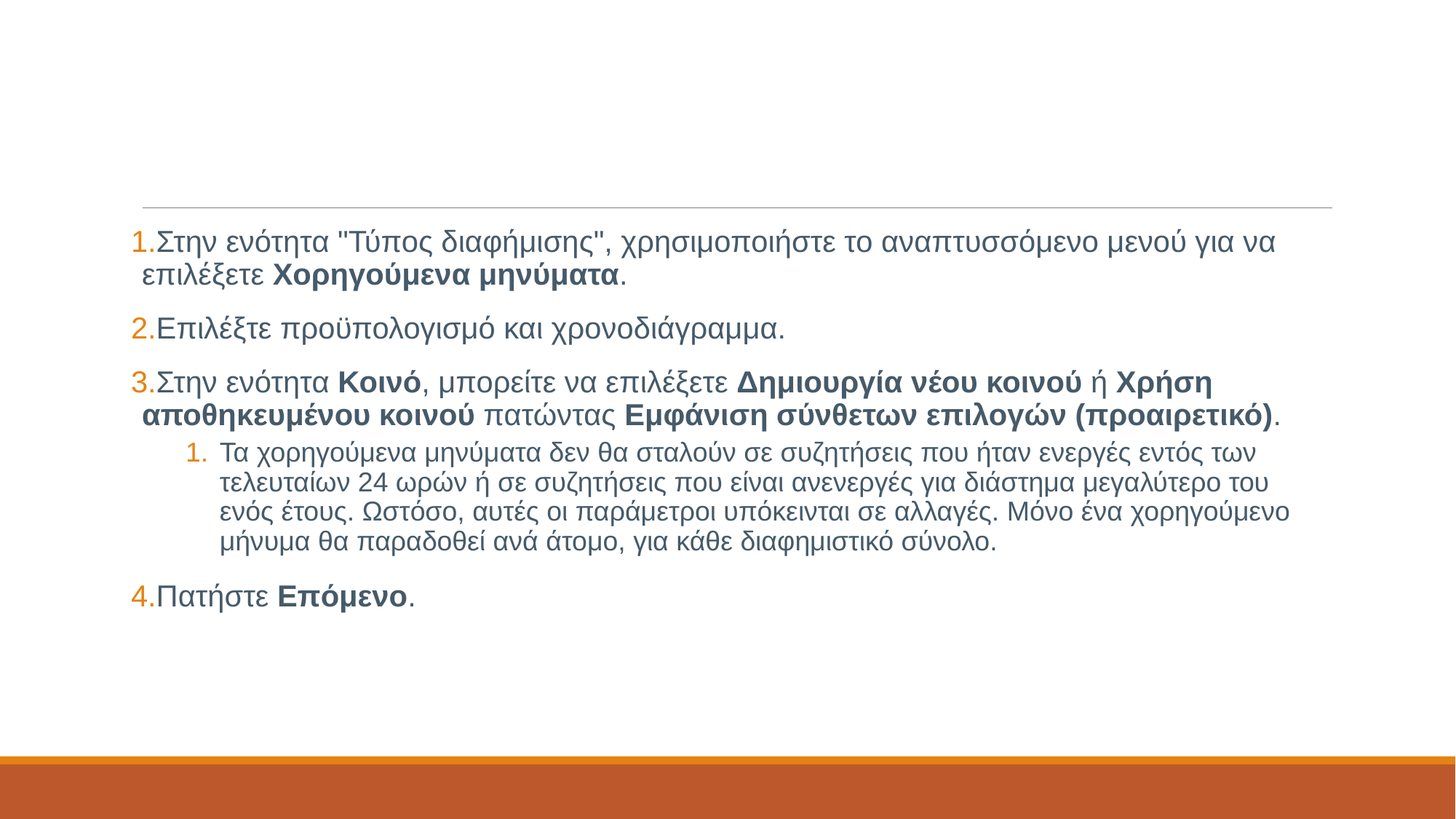

#
Στην ενότητα "Τύπος διαφήμισης", χρησιμοποιήστε το αναπτυσσόμενο μενού για να επιλέξετε Χορηγούμενα μηνύματα.
Επιλέξτε προϋπολογισμό και χρονοδιάγραμμα.
Στην ενότητα Κοινό, μπορείτε να επιλέξετε Δημιουργία νέου κοινού ή Χρήση αποθηκευμένου κοινού πατώντας Εμφάνιση σύνθετων επιλογών (προαιρετικό).
Τα χορηγούμενα μηνύματα δεν θα σταλούν σε συζητήσεις που ήταν ενεργές εντός των τελευταίων 24 ωρών ή σε συζητήσεις που είναι ανενεργές για διάστημα μεγαλύτερο του ενός έτους. Ωστόσο, αυτές οι παράμετροι υπόκεινται σε αλλαγές. Μόνο ένα χορηγούμενο μήνυμα θα παραδοθεί ανά άτομο, για κάθε διαφημιστικό σύνολο.
Πατήστε Επόμενο.